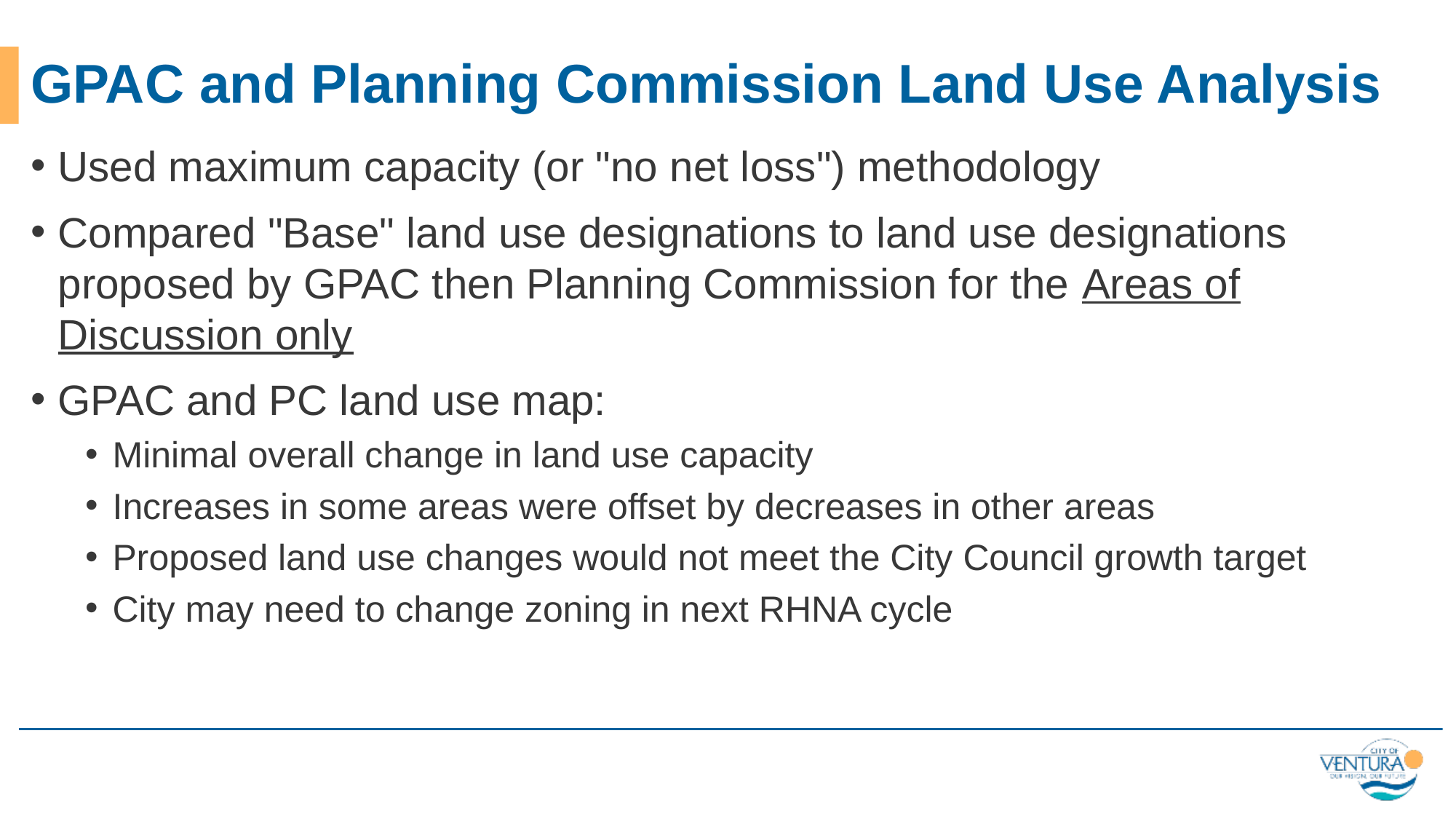

# GPAC and Planning Commission Land Use Analysis
Used maximum capacity (or "no net loss") methodology
Compared "Base" land use designations to land use designations proposed by GPAC then Planning Commission for the Areas of Discussion only
GPAC and PC land use map:
Minimal overall change in land use capacity
Increases in some areas were offset by decreases in other areas
Proposed land use changes would not meet the City Council growth target
City may need to change zoning in next RHNA cycle